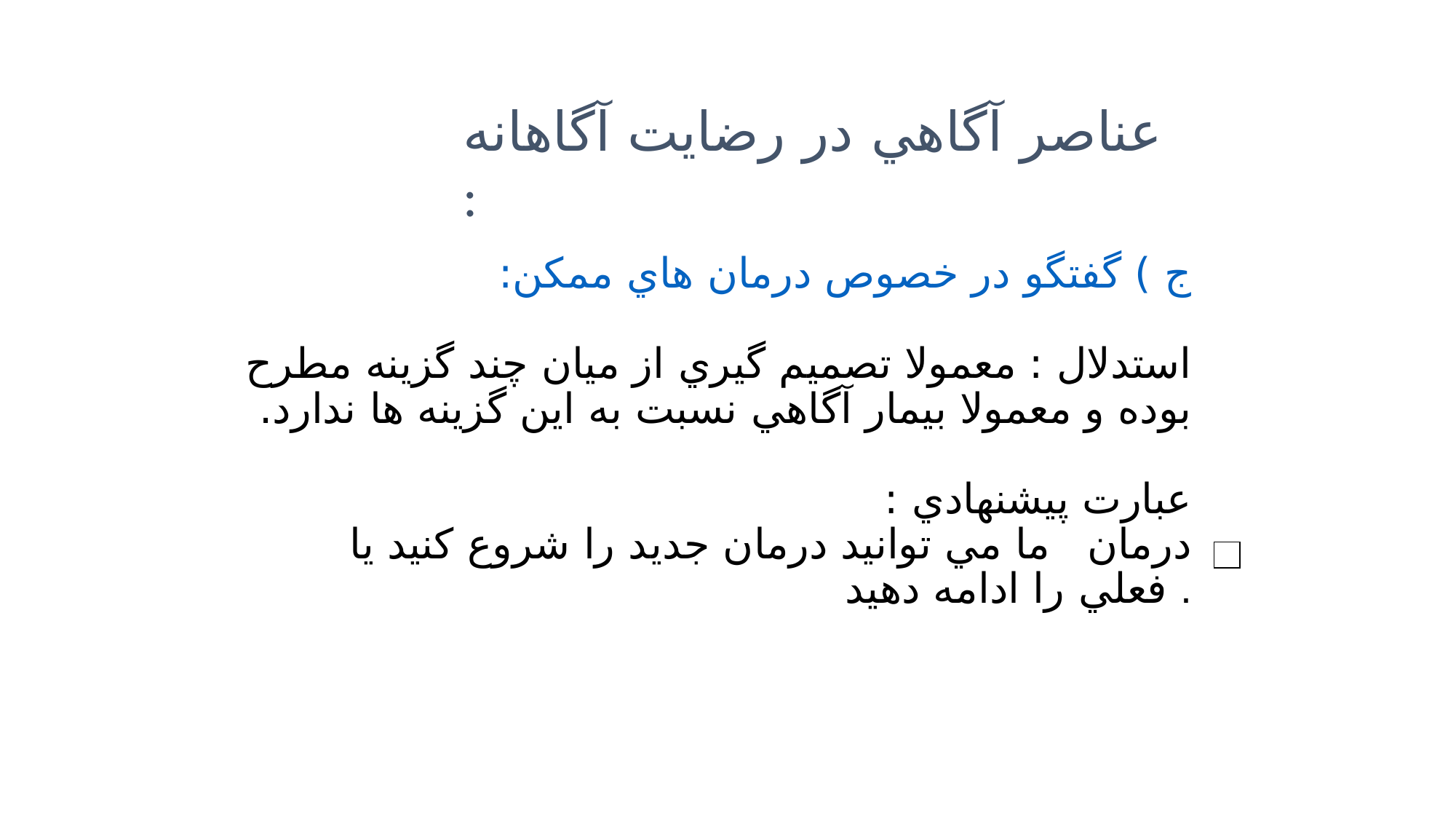

عناصر آگاهي در رضايت آگاهانه :
# ج ) گفتگو در خصوص درمان هاي ممکن: استدلال : معمولا تصميم گيري از ميان چند گزينه مطرح بوده و معمولا بيمار آگاهي نسبت به اين گزينه ها ندارد. عبارت پيشنهادي : ما مي توانيد درمان جديد را شروع کنيد يا 	درمان فعلي را ادامه دهيد .